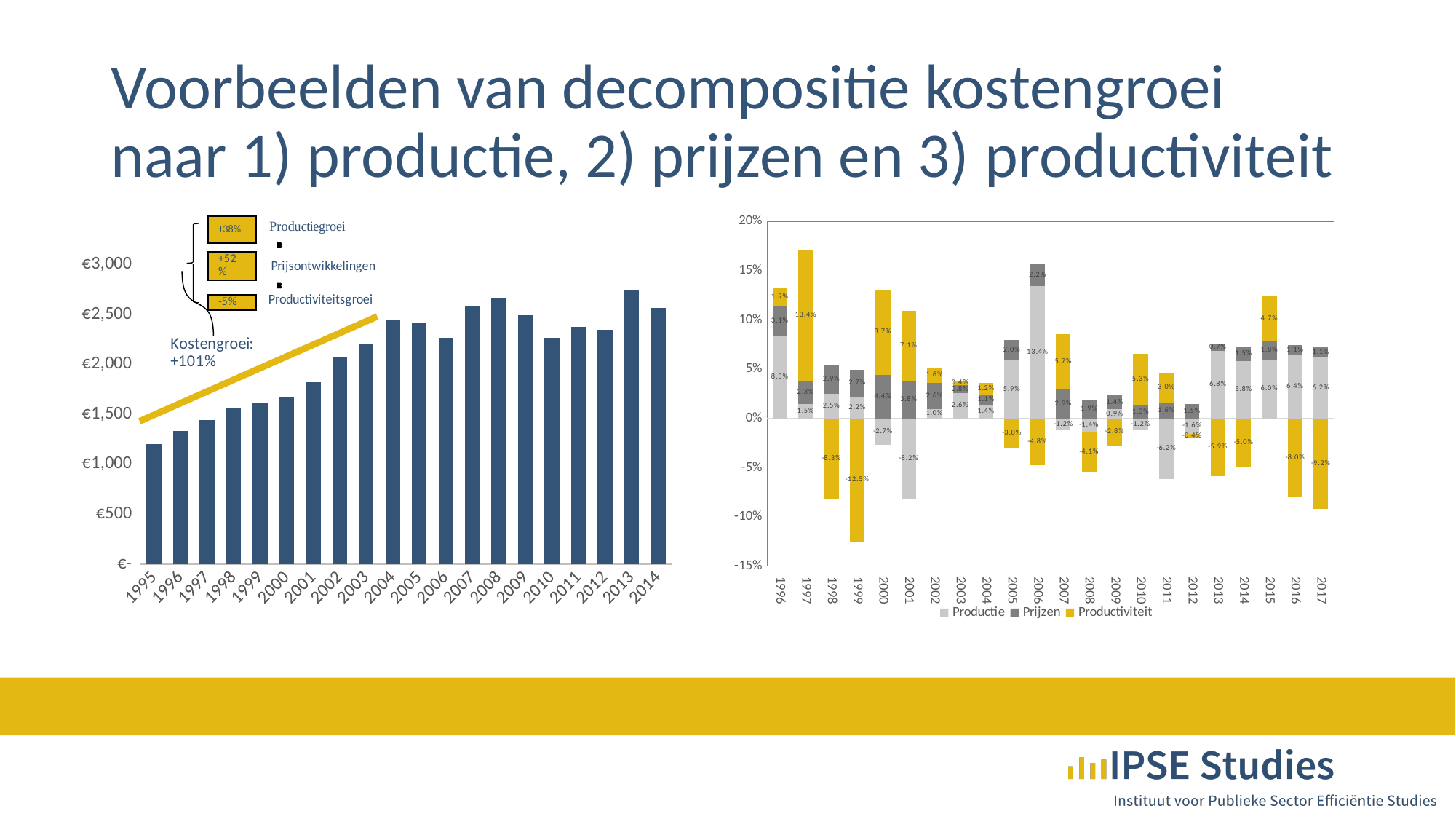

# Voorbeelden van decompositie kostengroei naar 1) productie, 2) prijzen en 3) productiviteit

### Chart

| Category |  |  |  |
|---|---|---|---|
| 1996 | 0.08311064 | 0.03070507 | 0.01917479000000001 |
| 1997 | 0.01470005 | 0.02301063 | 0.13392122 |
| 1998 | 0.02494309 | 0.02948372 | -0.08260554 |
| 1999 | 0.0222304 | 0.02749942 | -0.12521592 |
| 2000 | -0.02665827 | 0.04398346 | 0.08674901000000002 |
| 2001 | -0.08240495 | 0.03797219 | 0.07121088 |
| 2002 | 0.009770583 | 0.02627918 | 0.015598167000000003 |
| 2003 | 0.02556913 | 0.008160981 | 0.004012739000000003 |
| 2004 | 0.01363738 | 0.01079794 | 0.01193467 |
| 2005 | 0.05919937 | 0.02031217 | -0.030170270000000003 |
| 2006 | 0.1343734 | 0.02220007 | -0.047898670000000004 |
| 2007 | -0.01198134 | 0.02937714 | 0.05656427 |
| 2008 | -0.0137698 | 0.01887566 | -0.040798509999999996 |
| 2009 | 0.009072161 | 0.0140608 | -0.027689094 |
| 2010 | -0.01162898 | 0.01275396 | 0.05316484999999999 |
| 2011 | -0.0615905 | 0.01624882 | 0.029789060000000003 |
| 2012 | -0.016066 | 0.01454806 | -0.0036194889999999983 |
| 2013 | 0.06840186 | 0.00687559 | -0.058977199999999994 |
| 2014 | 0.058024 | 0.01473795 | -0.04995047 |
| 2015 | 0.06006984 | 0.01784752 | 0.04658924 |
| 2016 | 0.06387187 | 0.01058435 | -0.080452831 |
| 2017 | 0.0617475 | 0.0105895 | -0.09208972 |

### Chart

| Category |  |
|---|---|
| 1995 | 1200.0 |
| 1996 | 1333.018405753638 |
| 1997 | 1440.270619156811 |
| 1998 | 1557.55282891522 |
| 1999 | 1616.378966165776 |
| 2000 | 1673.279773291881 |
| 2001 | 1820.638063642443 |
| 2002 | 2076.883061404048 |
| 2003 | 2209.687376011236 |
| 2004 | 2451.895246841255 |
| 2005 | 2414.826681171216 |
| 2006 | 2269.430230688178 |
| 2007 | 2583.737889848614 |
| 2008 | 2660.684284480441 |
| 2009 | 2489.46104044075 |
| 2010 | 2267.529488758039 |
| 2011 | 2376.512313655948 |
| 2012 | 2348.321824692384 |
| 2013 | 2744.970627663334 |
| 2014 | 2565.283829102113 |